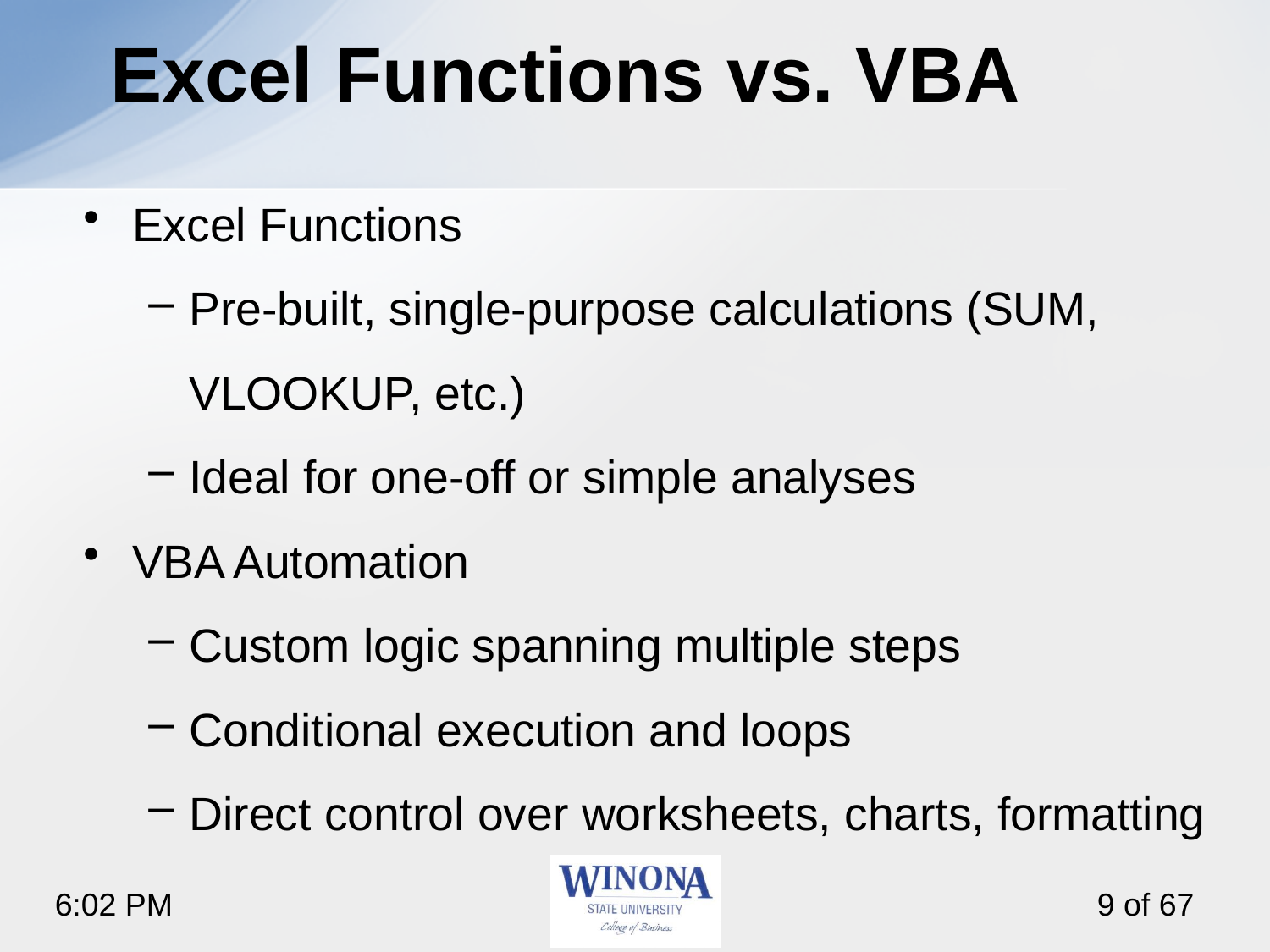

# Excel Functions vs. VBA
Excel Functions
Pre‑built, single‑purpose calculations (SUM, VLOOKUP, etc.)
Ideal for one‑off or simple analyses
VBA Automation
Custom logic spanning multiple steps
Conditional execution and loops
Direct control over worksheets, charts, formatting